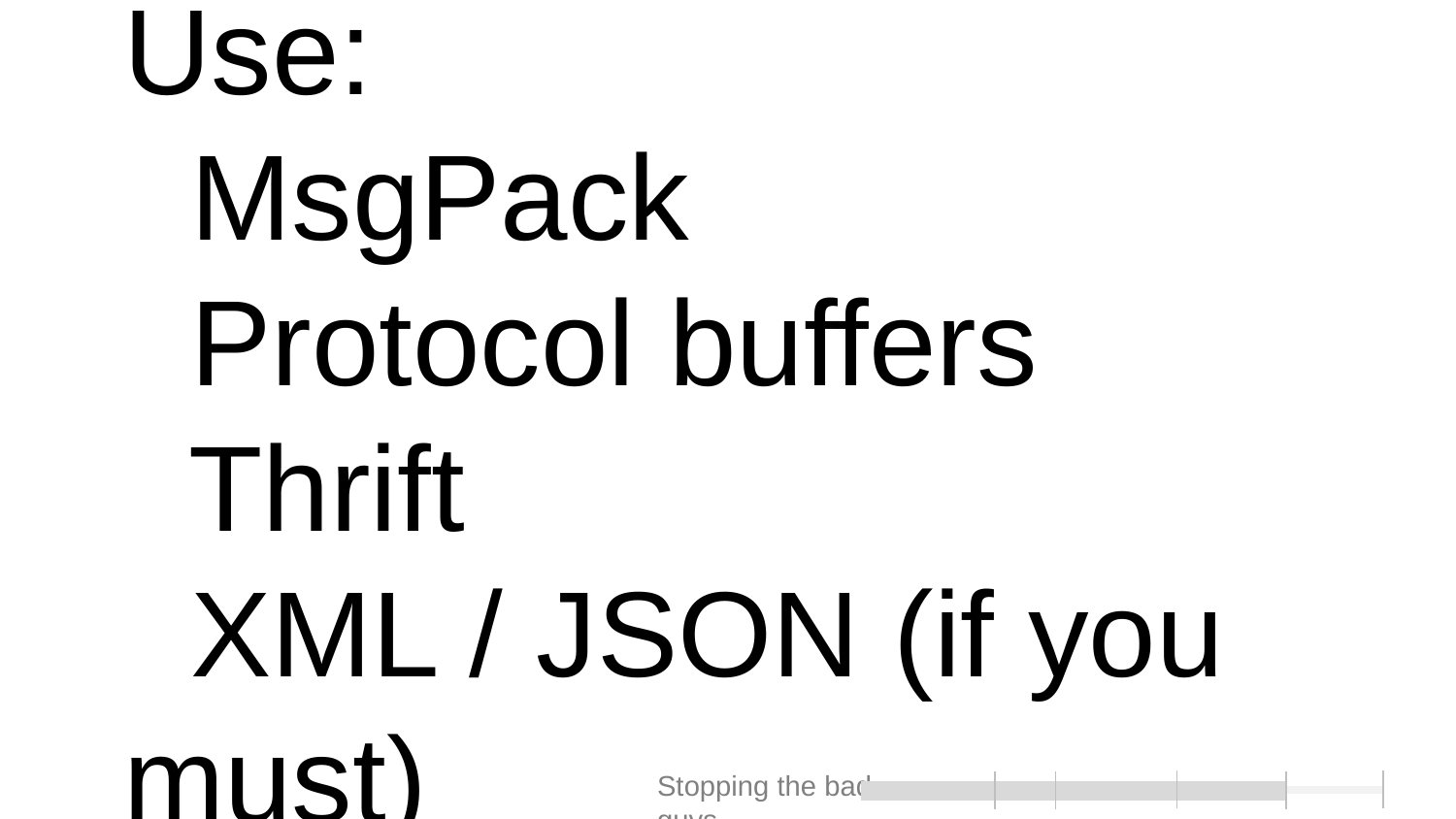

# Use: MsgPack Protocol buffers Thrift XML / JSON (if you must)
Stopping the bad guys